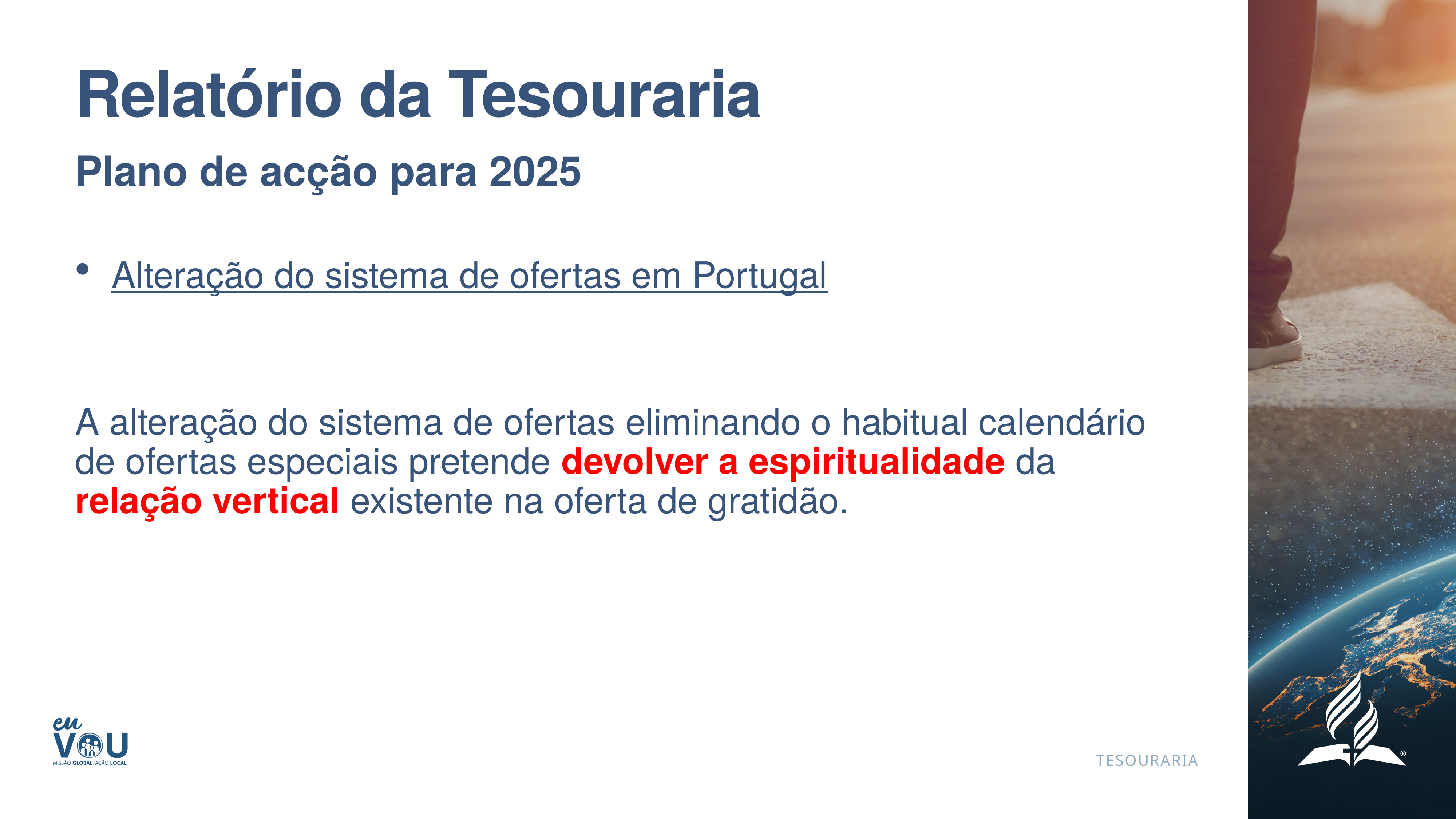

# Relatório da Tesouraria
Plano de acção para 2025
Alteração do sistema de ofertas em Portugal

A alteração do sistema de ofertas eliminando o habitual calendário de ofertas especiais pretende devolver a espiritualidade da relação vertical existente na oferta de gratidão.